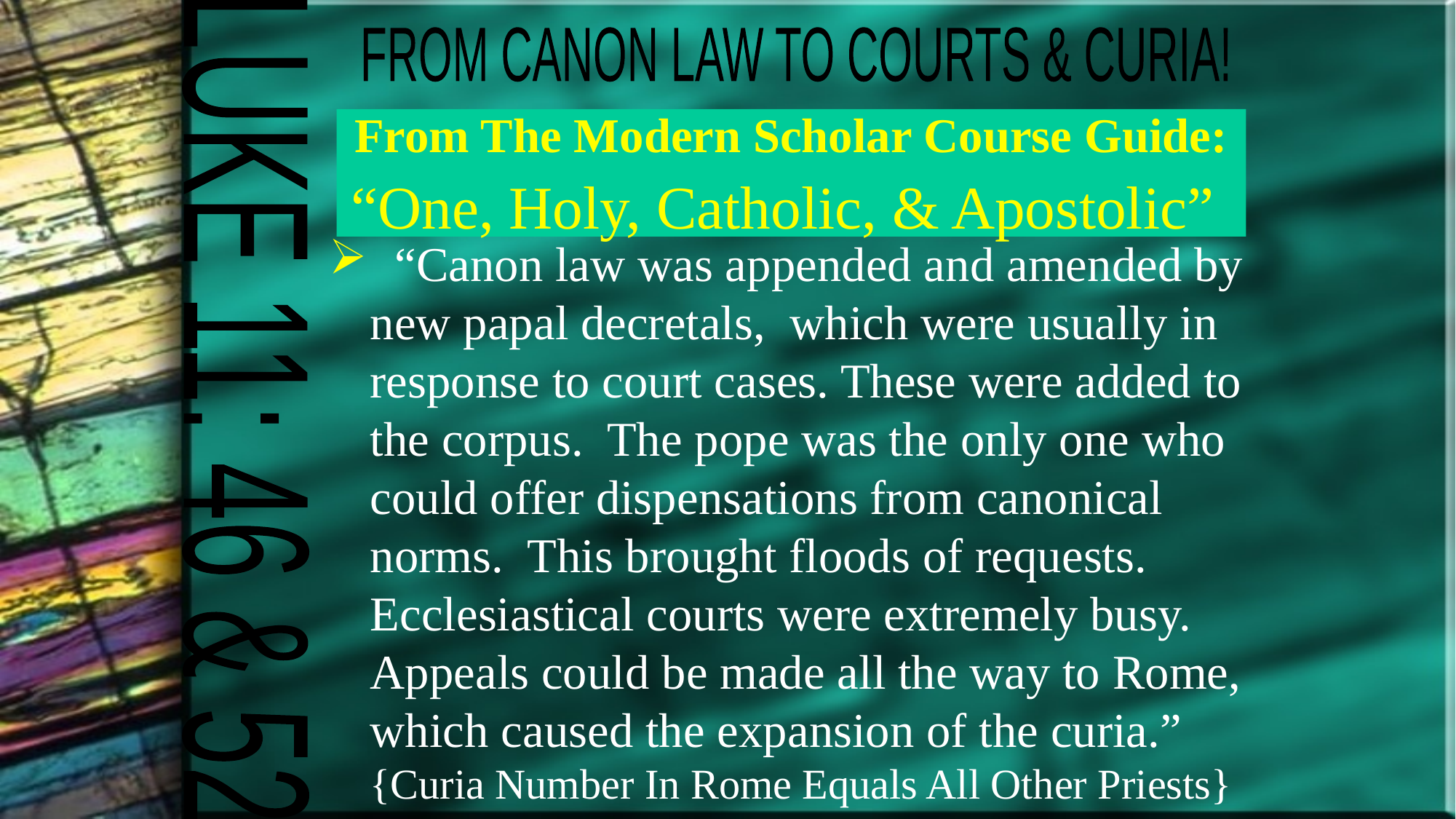

David Lee Burris:
The Curia is divided into nine congregations, three tribunals ,  and eleven councils.  Each congregation meets in congress monthly and is headed by a powerful prefect.
FROM CANON LAW TO COURTS & CURIA!
# From The Modern Scholar Course Guide: “One, Holy, Catholic, & Apostolic”
  “Canon law was appended and amended by new papal decretals,  which were usually in response to court cases. These were added to the corpus.  The pope was the only one who could offer dispensations from canonical norms.  This brought floods of requests.  Ecclesiastical courts were extremely busy. Appeals could be made all the way to Rome,  which caused the expansion of the curia.”  {Curia Number In Rome Equals All Other Priests}
LUKE 11: 46 & 52